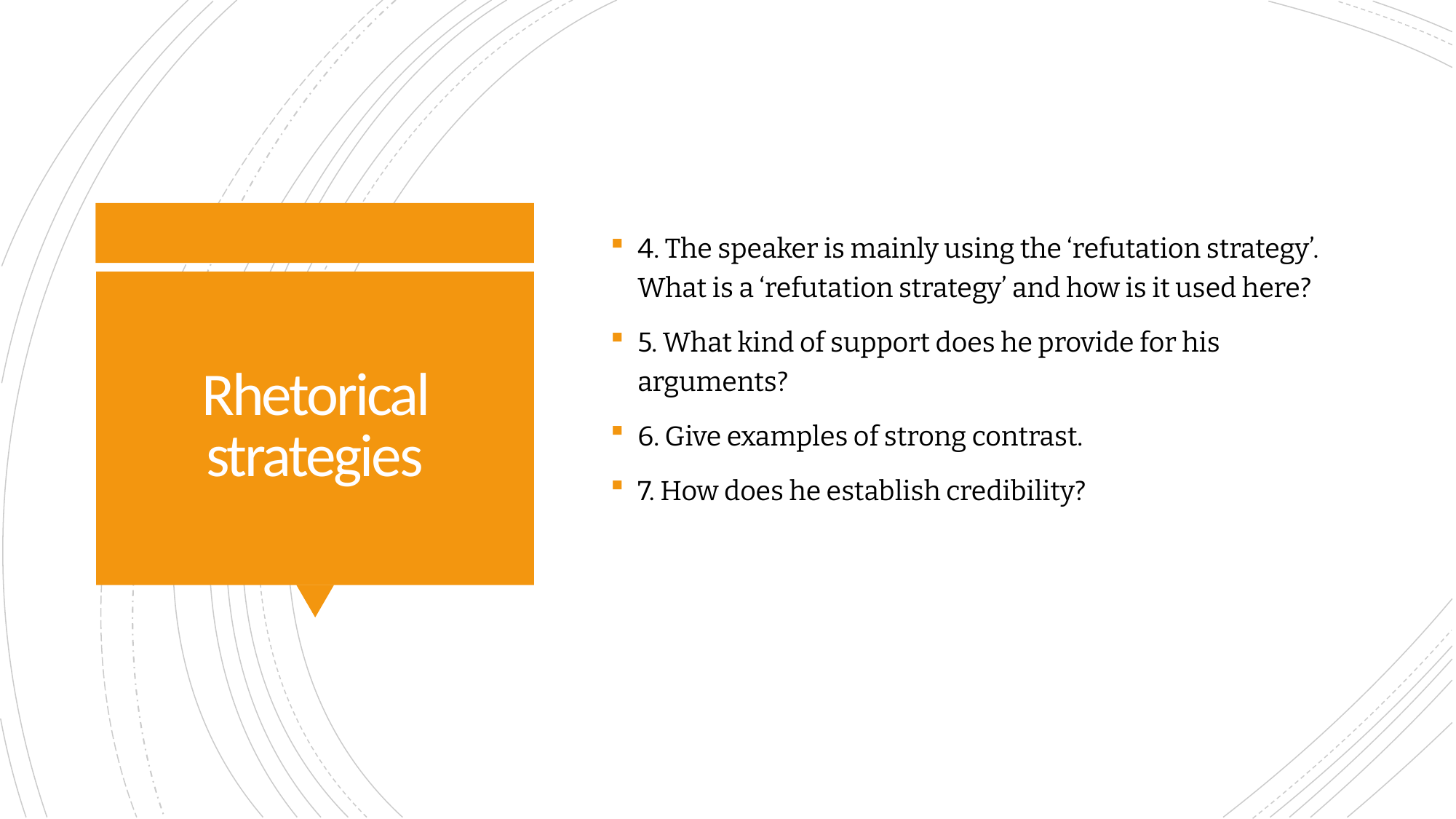

4. The speaker is mainly using the ‘refutation strategy’. What is a ‘refutation strategy’ and how is it used here?
5. What kind of support does he provide for his arguments?
6. Give examples of strong contrast.
7. How does he establish credibility?

# Rhetorical strategies